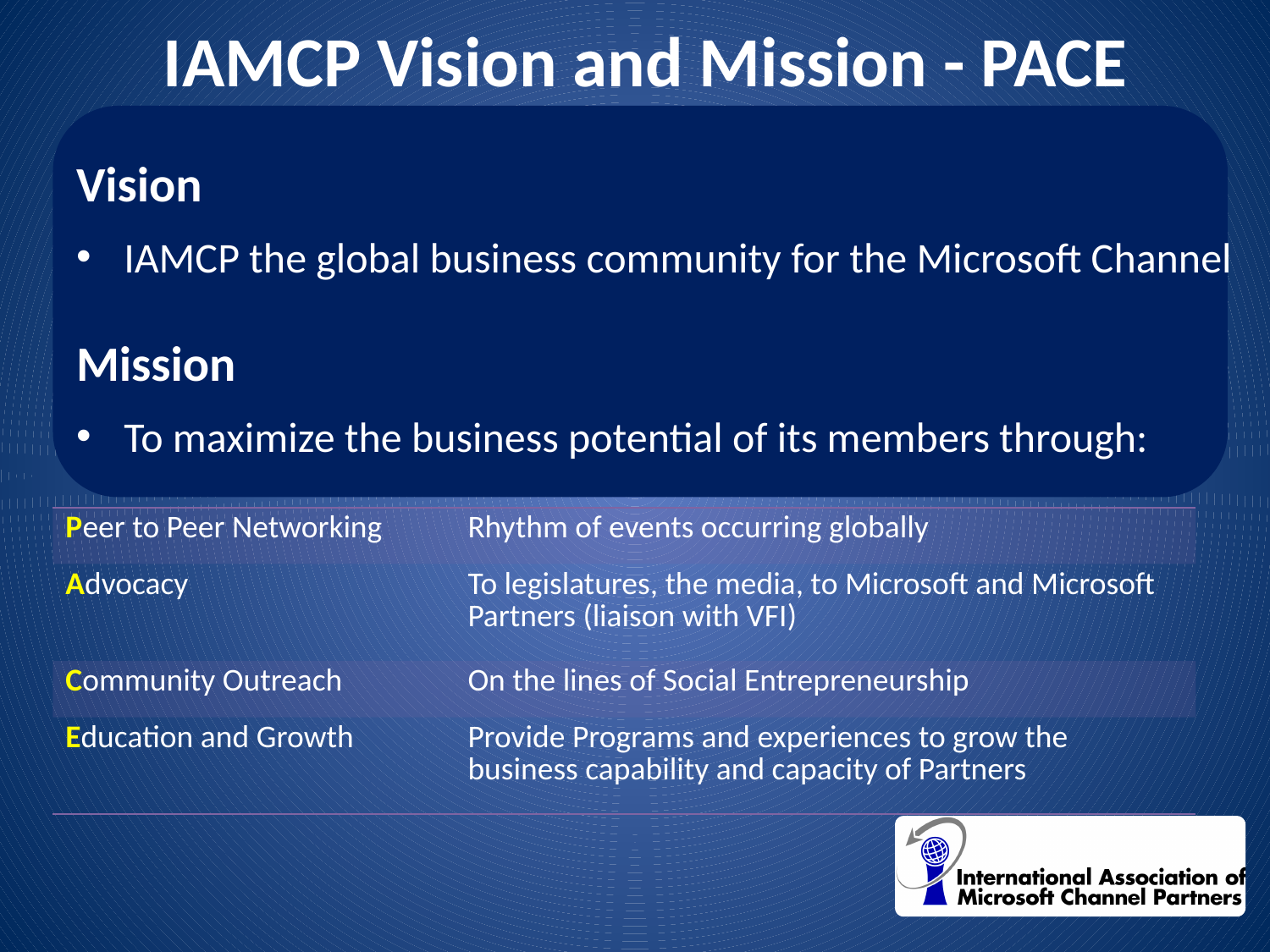

# IAMCP Vision and Mission - PACE

Vision
IAMCP the global business community for the Microsoft Channel
Mission
To maximize the business potential of its members through:

| Peer to Peer Networking | Rhythm of events occurring globally |
| --- | --- |
| Advocacy | To legislatures, the media, to Microsoft and Microsoft Partners (liaison with VFI) |
| Community Outreach | On the lines of Social Entrepreneurship |
| Education and Growth | Provide Programs and experiences to grow the business capability and capacity of Partners |